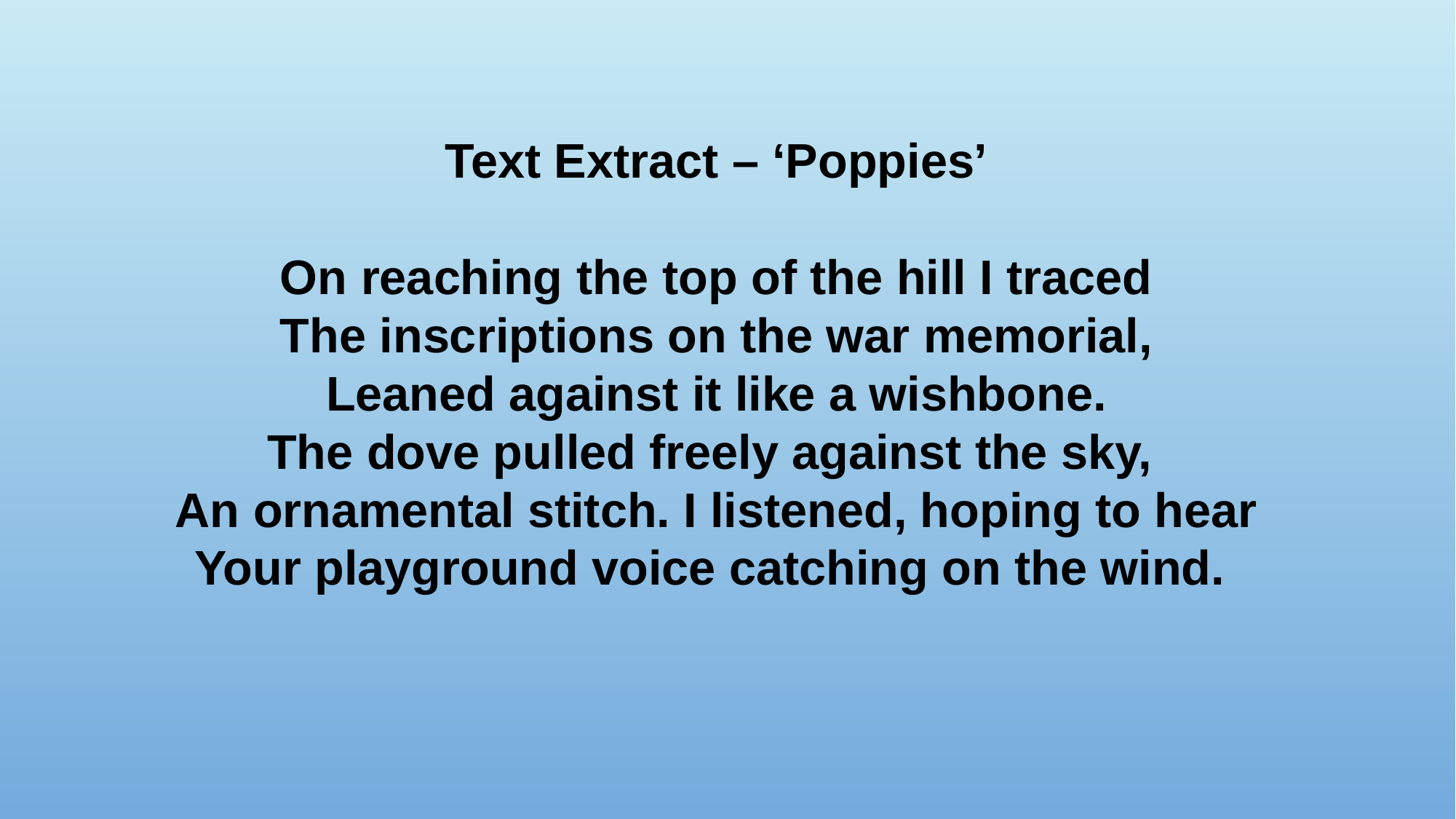

Text Extract – ‘Poppies’

On reaching the top of the hill I traced
The inscriptions on the war memorial,
Leaned against it like a wishbone.
The dove pulled freely against the sky,
An ornamental stitch. I listened, hoping to hear
Your playground voice catching on the wind.